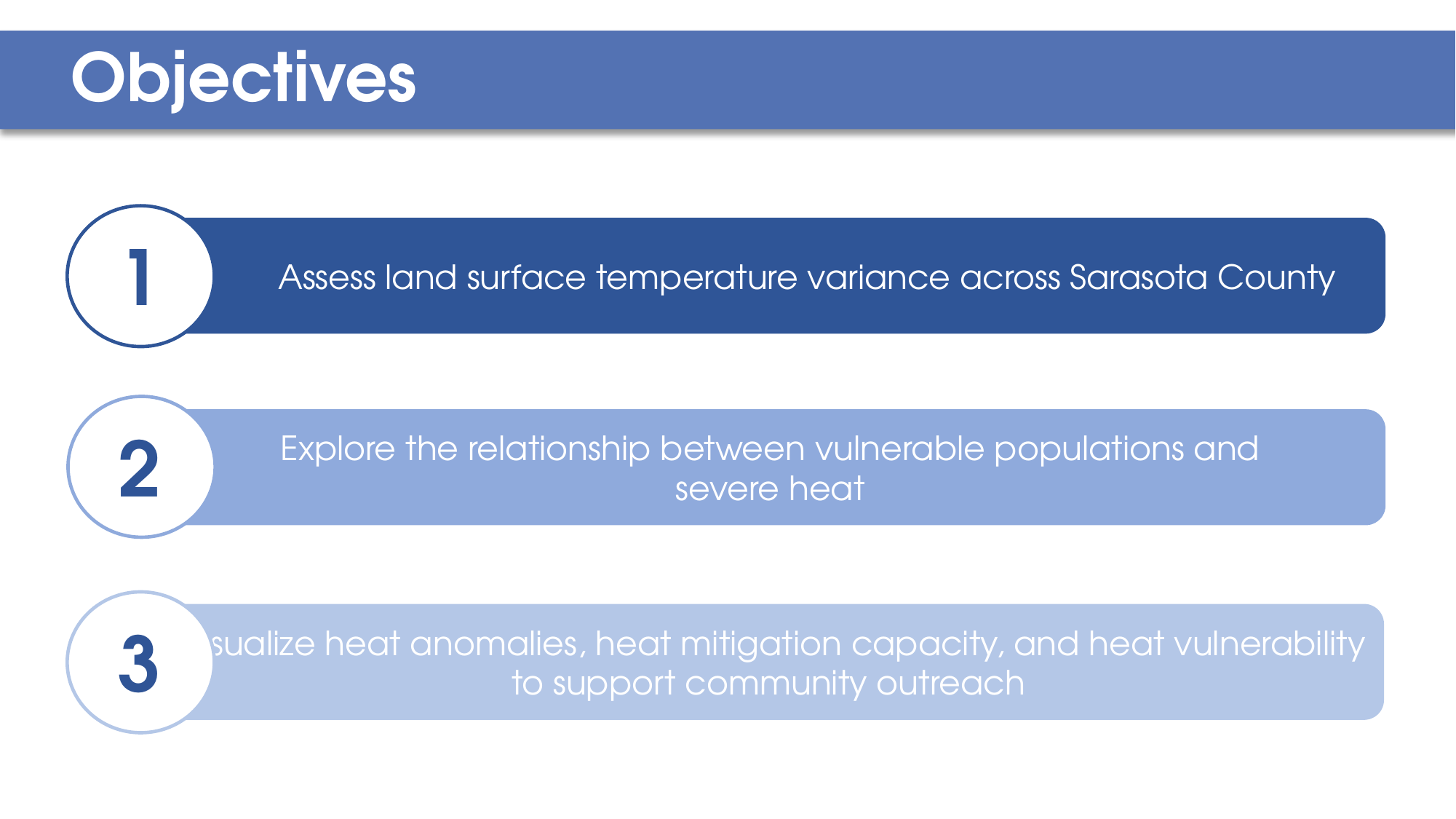

# Objectives

       Assess land surface temperature variance across Sarasota County
1

Explore the relationship between vulnerable populations and
severe heat
2

Visualize heat anomalies, heat mitigation capacity, and heat vulnerability to support community outreach
3